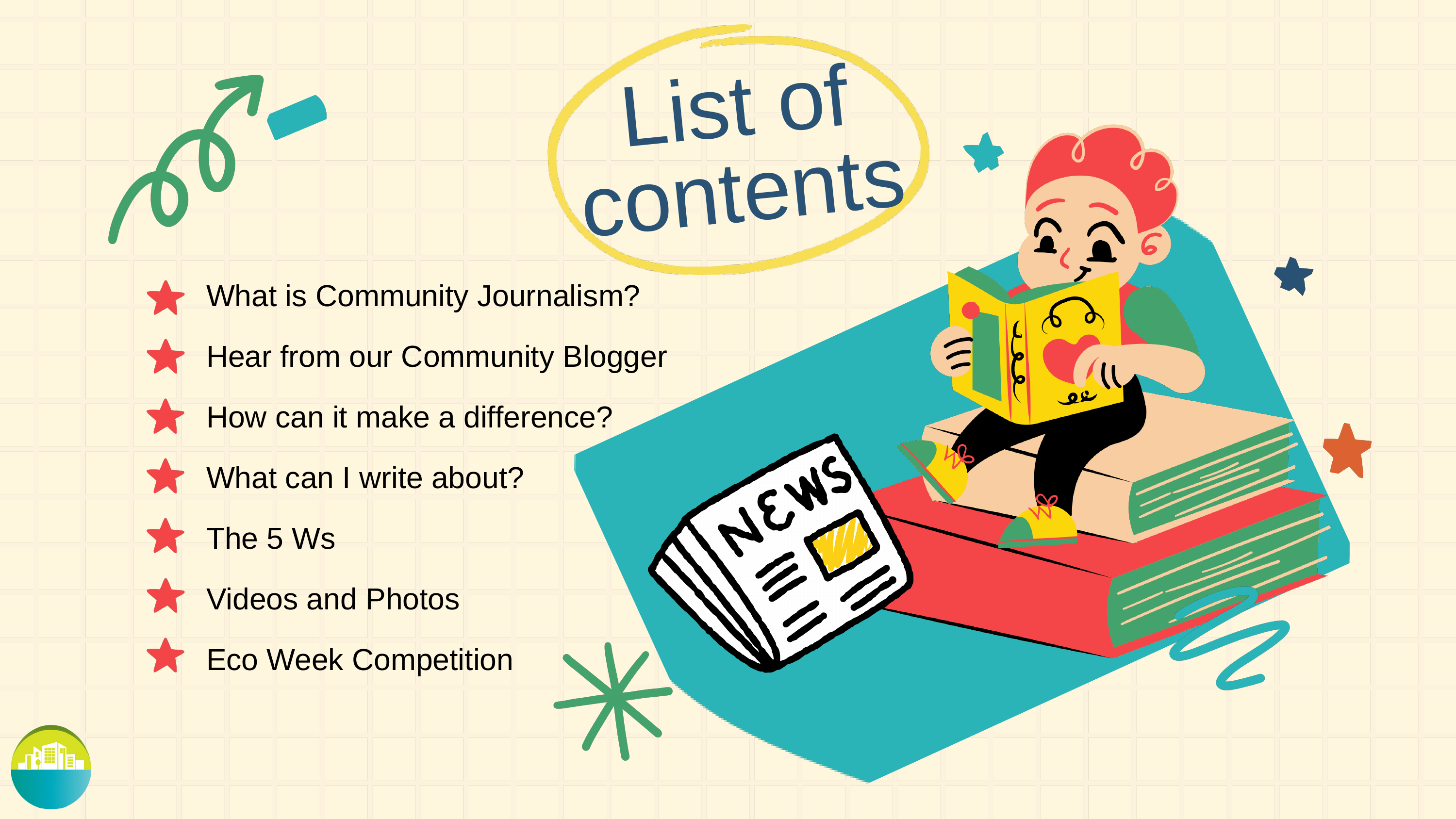

List of contents

What is Community Journalism?

Hear from our Community Blogger

How can it make a difference?

What can I write about?

The 5 Ws

Videos and Photos

Eco Week Competition